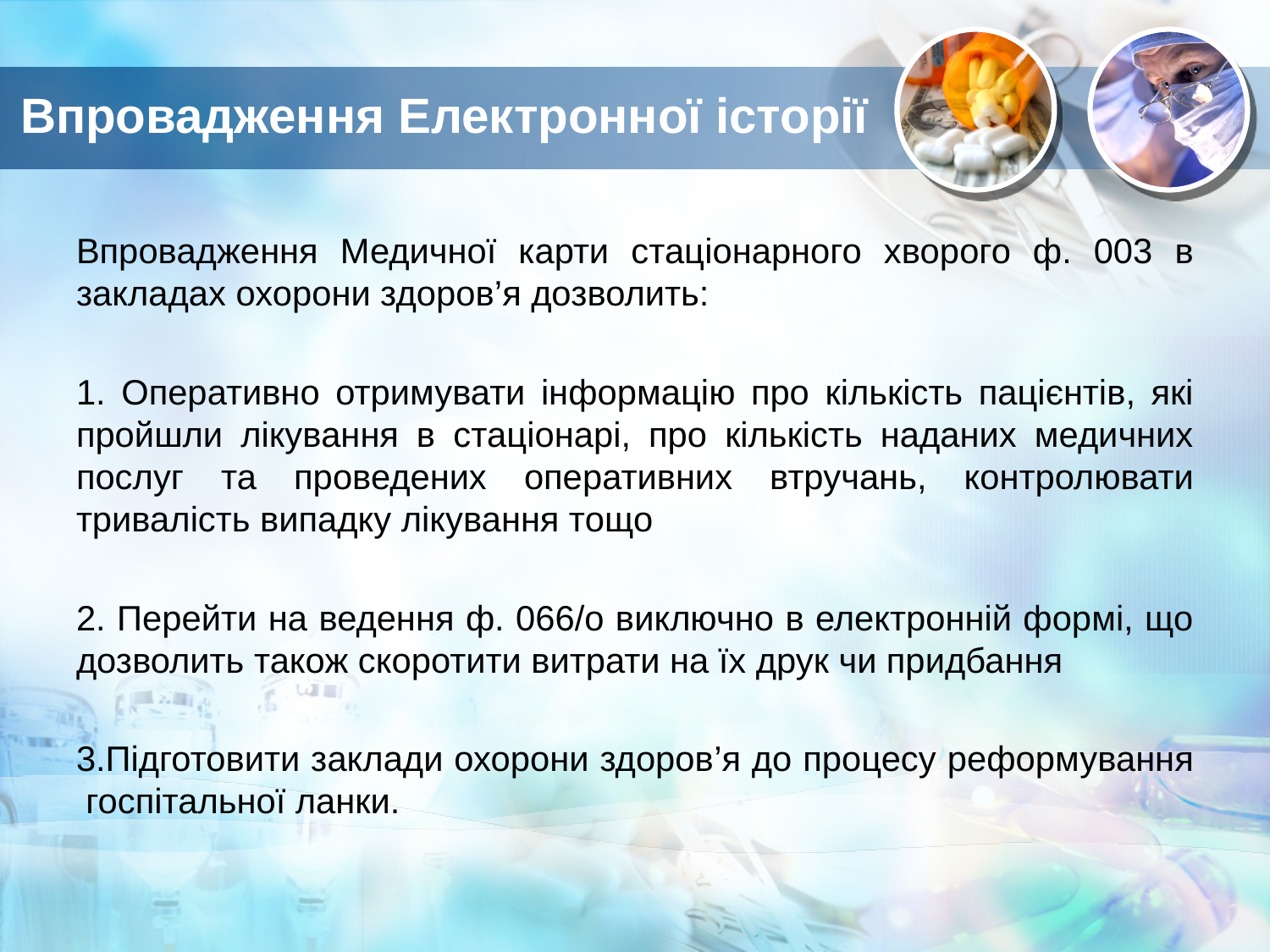

# Впровадження Електронної історії
Впровадження Медичної карти стаціонарного хворого ф. 003 в закладах охорони здоров’я дозволить:

1. Оперативно отримувати інформацію про кількість пацієнтів, які пройшли лікування в стаціонарі, про кількість наданих медичних послуг та проведених оперативних втручань, контролювати тривалість випадку лікування тощо

2. Перейти на ведення ф. 066/о виключно в електронній формі, що дозволить також скоротити витрати на їх друк чи придбання

3.Підготовити заклади охорони здоров’я до процесу реформування  госпітальної ланки.